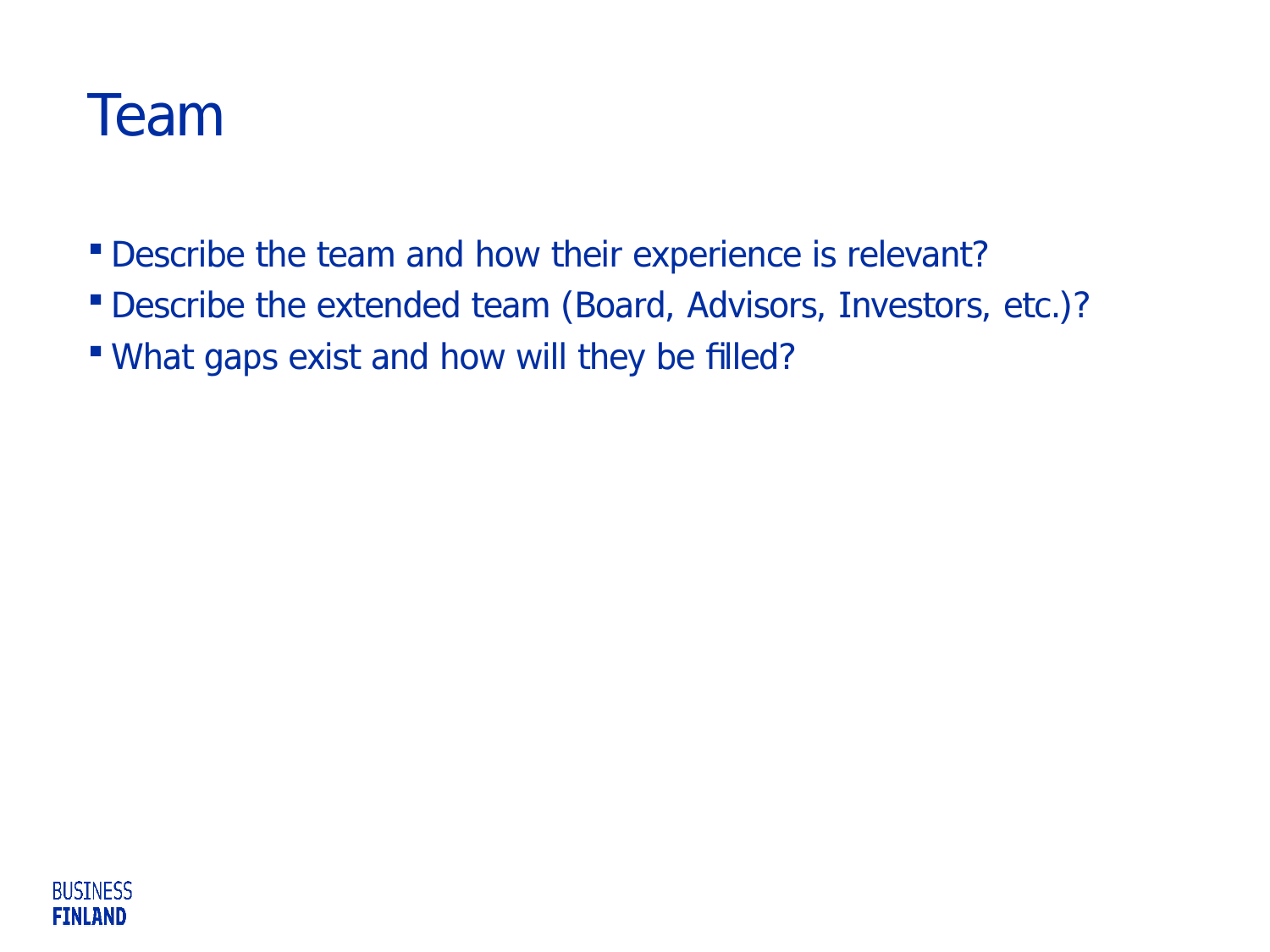

# Team
Describe the team and how their experience is relevant?
Describe the extended team (Board, Advisors, Investors, etc.)?
What gaps exist and how will they be filled?